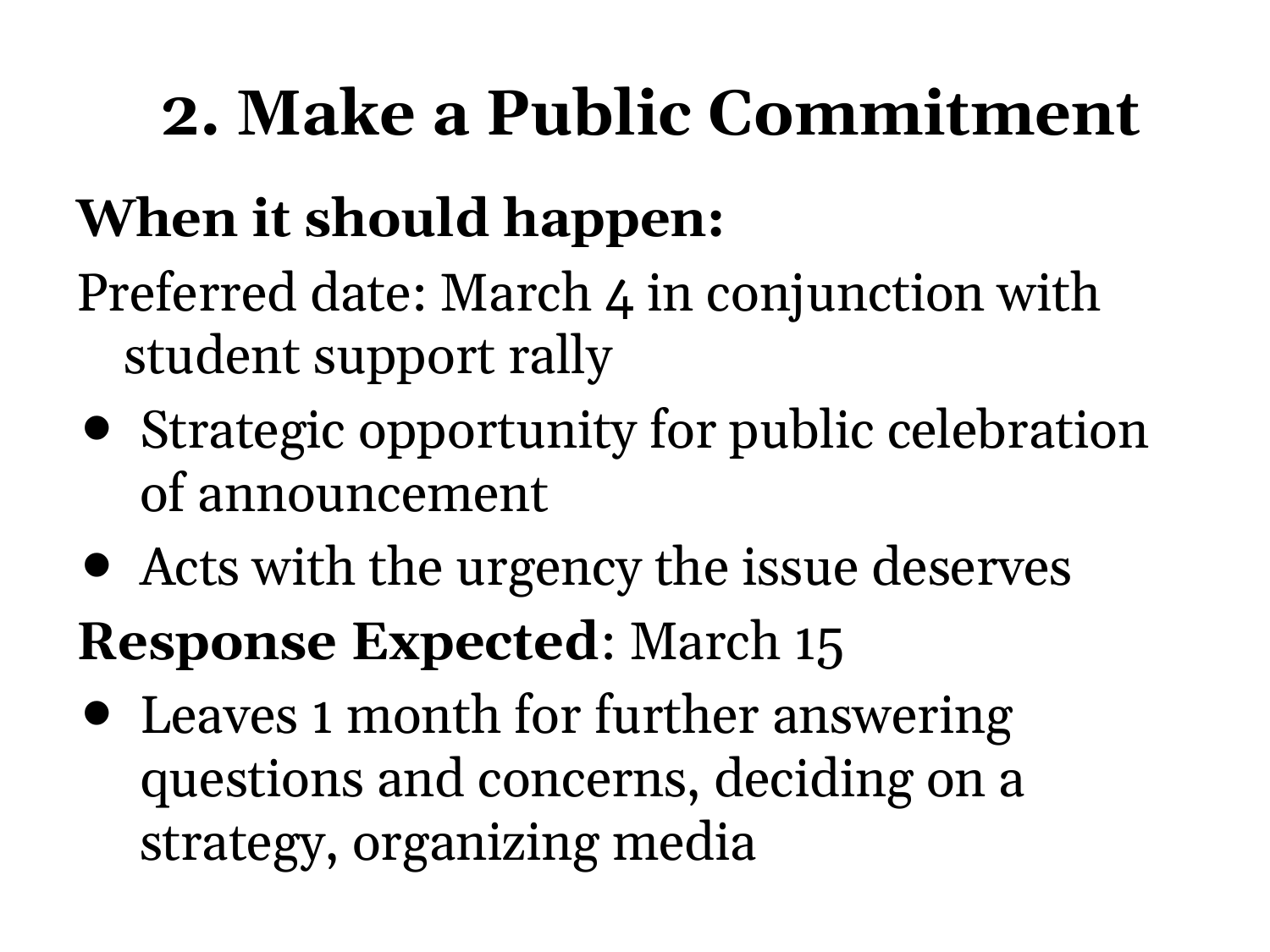

# 2. Make a Public Commitment
When it should happen:
Preferred date: March 4 in conjunction with student support rally
Strategic opportunity for public celebration of announcement
Acts with the urgency the issue deserves
Response Expected: March 15
Leaves 1 month for further answering questions and concerns, deciding on a strategy, organizing media